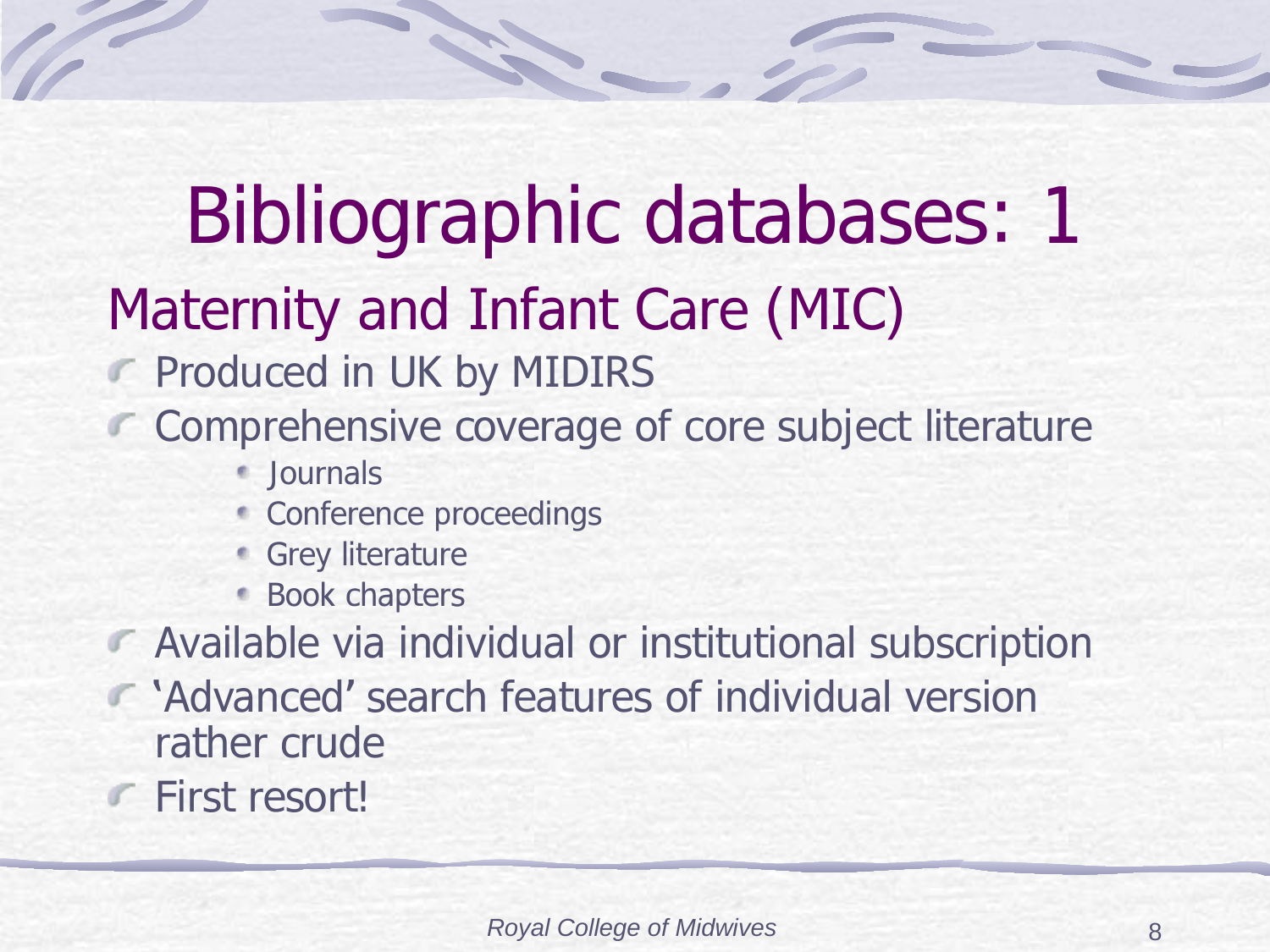

# Bibliographic databases: 1
Maternity and Infant Care (MIC)
Produced in UK by MIDIRS
Comprehensive coverage of core subject literature
Journals
Conference proceedings
Grey literature
Book chapters
Available via individual or institutional subscription
‘Advanced’ search features of individual version rather crude
First resort!
Royal College of Midwives
8